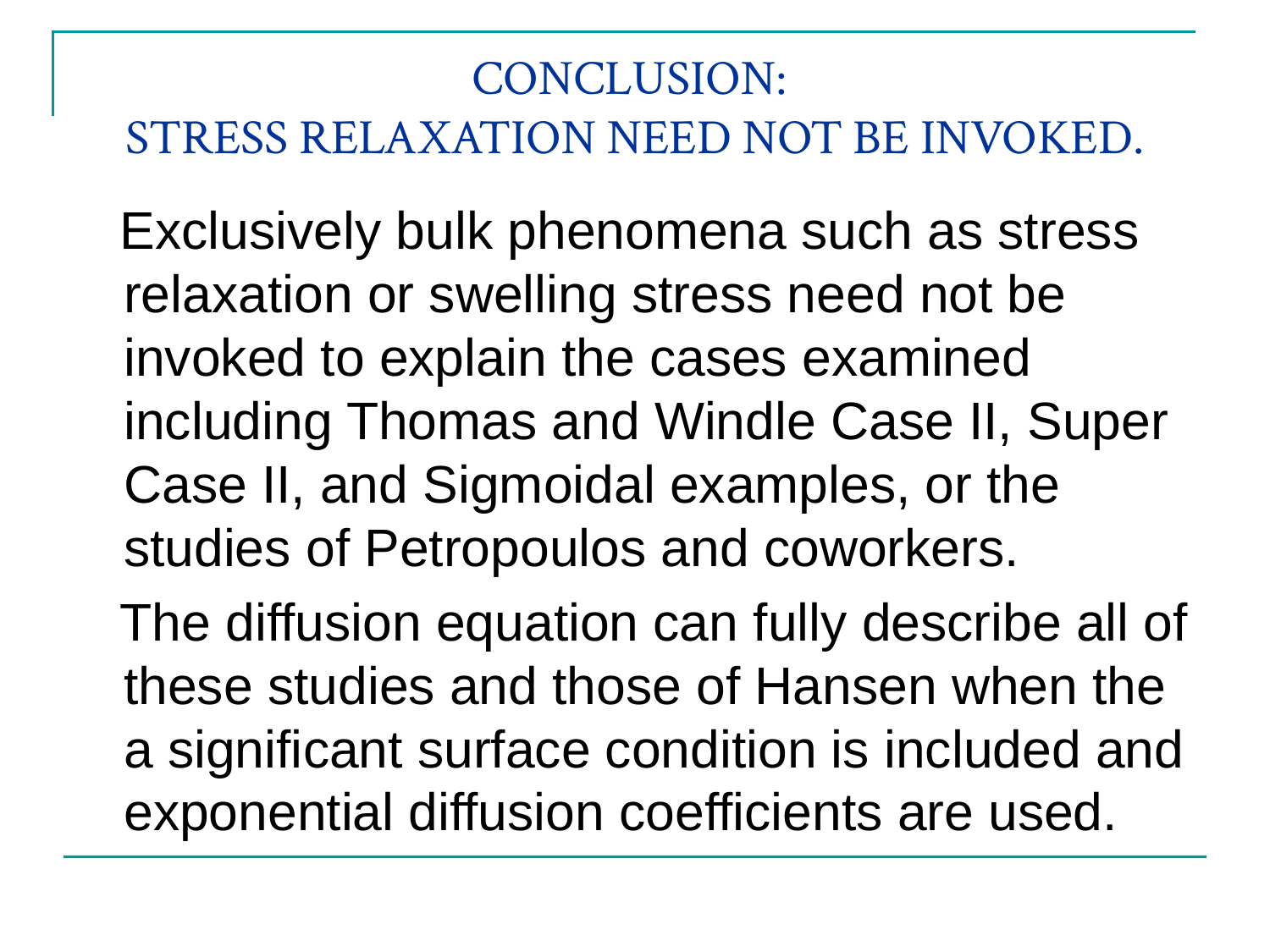

# CONCLUSION: STRESS RELAXATION NEED NOT BE INVOKED.
   Exclusively bulk phenomena such as stress relaxation or swelling stress need not be invoked to explain the cases examined including Thomas and Windle Case II, Super Case II, and Sigmoidal examples, or the studies of Petropoulos and coworkers.
   The diffusion equation can fully describe all of these studies and those of Hansen when the a significant surface condition is included and exponential diffusion coefficients are used.